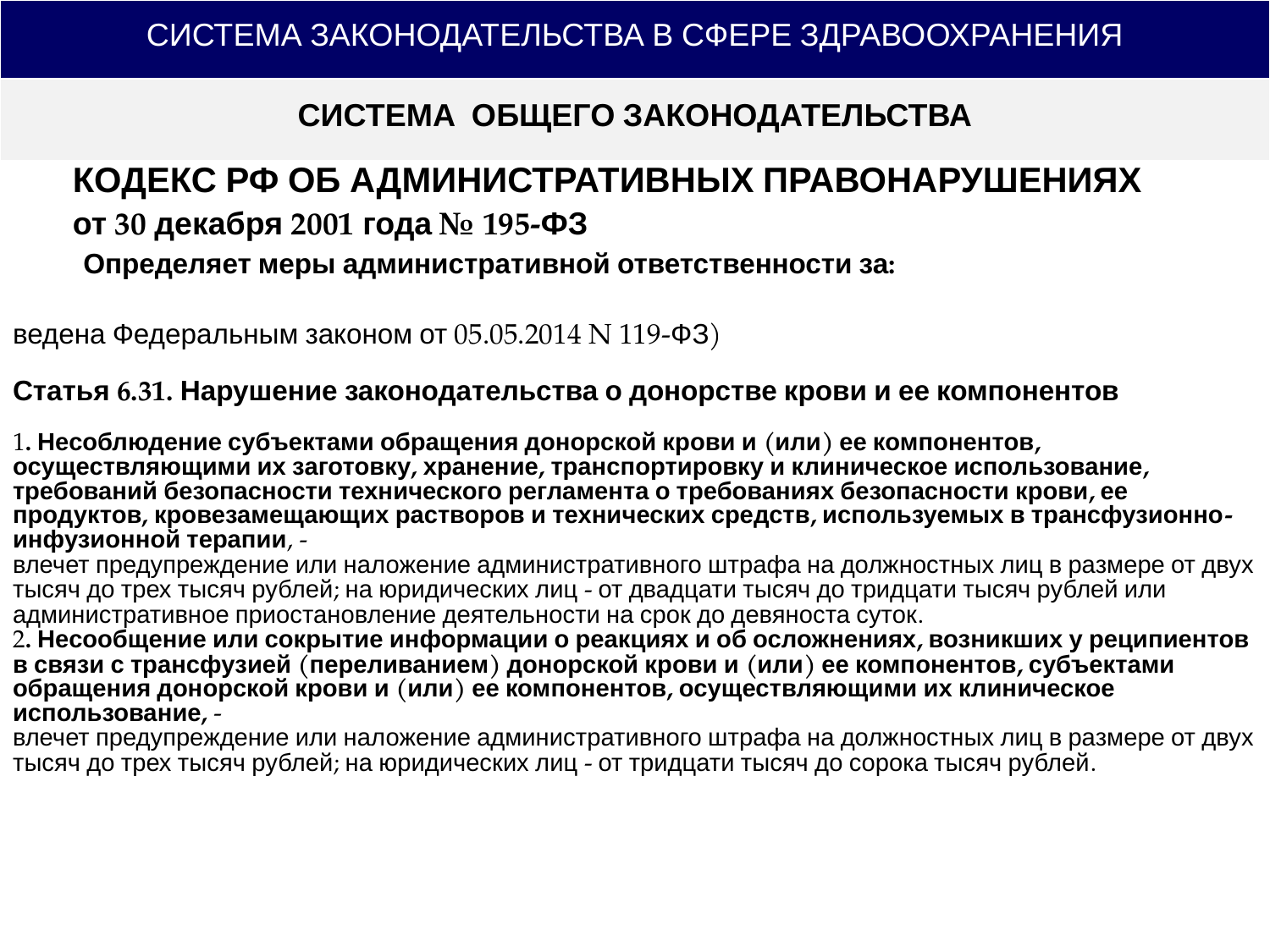

| СИСТЕМА ЗАКОНОДАТЕЛЬСТВА В СФЕРЕ ЗДРАВООХРАНЕНИЯ |
| --- |
| СИСТЕМА ОБЩЕГО ЗАКОНОДАТЕЛЬСТВА |
| КОДЕКС РФ ОБ АДМИНИСТРАТИВНЫХ ПРАВОНАРУШЕНИЯХ от 30 декабря 2001 года № 195-ФЗ Определяет меры административной ответственности за: ведена Федеральным законом от 05.05.2014 N 119-ФЗ) Статья 6.31. Нарушение законодательства о донорстве крови и ее компонентов 1. Несоблюдение субъектами обращения донорской крови и (или) ее компонентов, осуществляющими их заготовку, хранение, транспортировку и клиническое использование, требований безопасности технического регламента о требованиях безопасности крови, ее продуктов, кровезамещающих растворов и технических средств, используемых в трансфузионно-инфузионной терапии, - влечет предупреждение или наложение административного штрафа на должностных лиц в размере от двух тысяч до трех тысяч рублей; на юридических лиц - от двадцати тысяч до тридцати тысяч рублей или административное приостановление деятельности на срок до девяноста суток. 2. Несообщение или сокрытие информации о реакциях и об осложнениях, возникших у реципиентов в связи с трансфузией (переливанием) донорской крови и (или) ее компонентов, субъектами обращения донорской крови и (или) ее компонентов, осуществляющими их клиническое использование, - влечет предупреждение или наложение административного штрафа на должностных лиц в размере от двух тысяч до трех тысяч рублей; на юридических лиц - от тридцати тысяч до сорока тысяч рублей. |